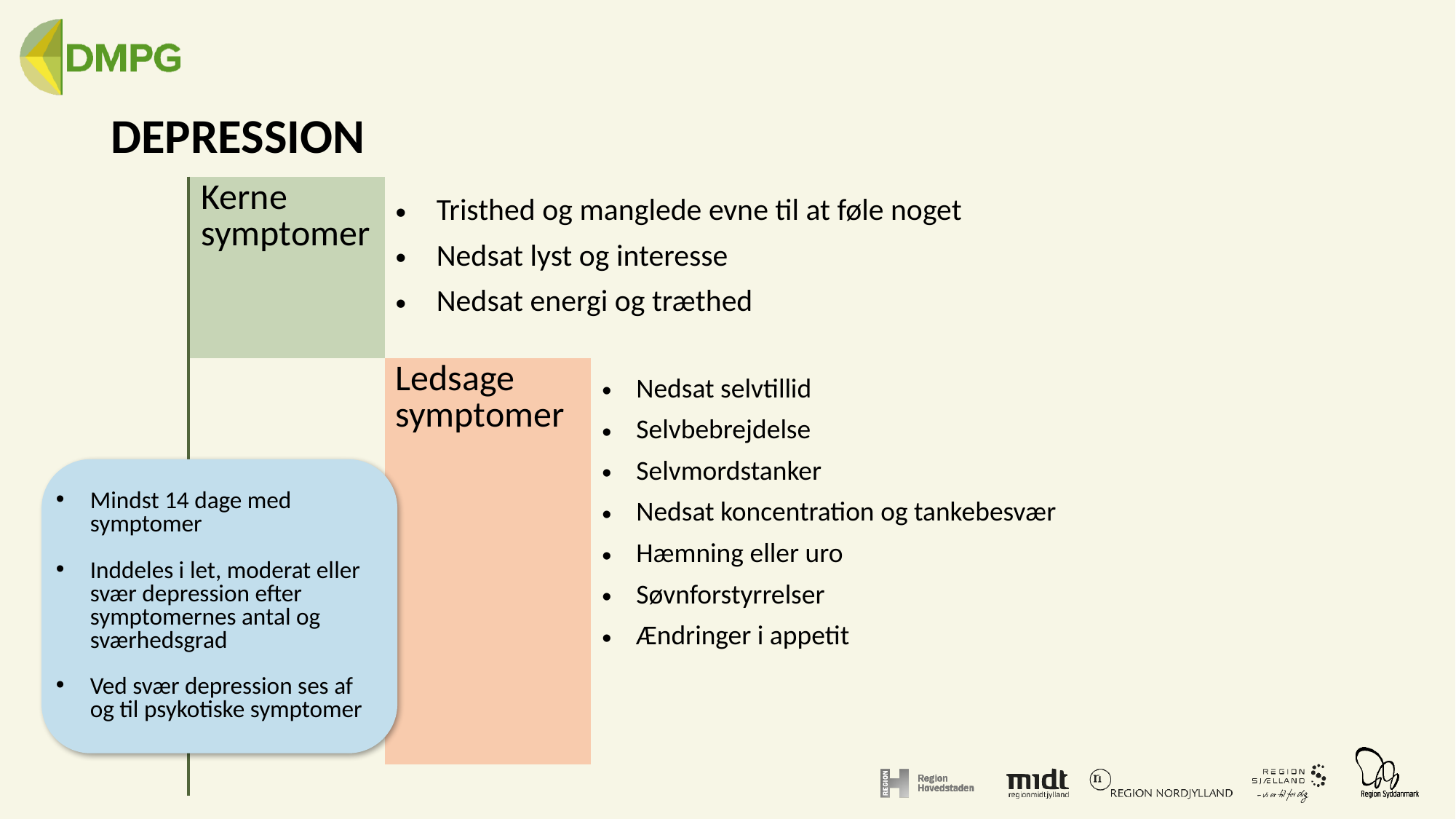

# DEPRESSION
| Kerne symptomer | Tristhed og manglede evne til at føle noget Nedsat lyst og interesse Nedsat energi og træthed |  |
| --- | --- | --- |
|  | Ledsage symptomer | Nedsat selvtillid Selvbebrejdelse Selvmordstanker Nedsat koncentration og tankebesvær Hæmning eller uro Søvnforstyrrelser Ændringer i appetit |
Mindst 14 dage med symptomer

Inddeles i let, moderat eller svær depression efter symptomernes antal og sværhedsgrad

Ved svær depression ses af og til psykotiske symptomer